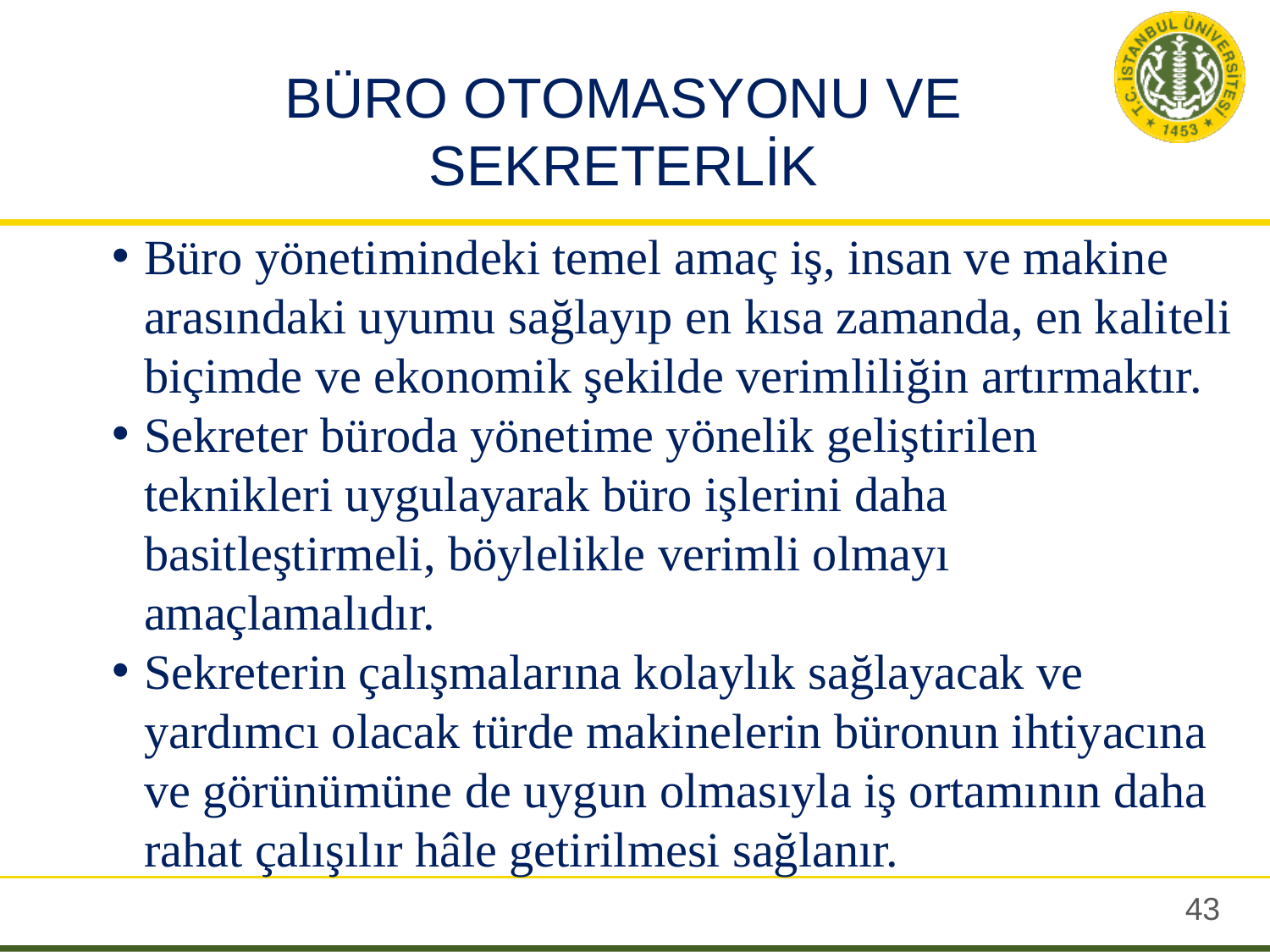

# BÜRO OTOMASYONU VE SEKRETERLİK
Büro yönetimindeki temel amaç iş, insan ve makine arasındaki uyumu sağlayıp en kısa zamanda, en kaliteli biçimde ve ekonomik şekilde verimliliğin artırmaktır.
Sekreter büroda yönetime yönelik geliştirilen teknikleri uygulayarak büro işlerini daha basitleştirmeli, böylelikle verimli olmayı amaçlamalıdır.
Sekreterin çalışmalarına kolaylık sağlayacak ve yardımcı olacak türde makinelerin büronun ihtiyacına ve görünümüne de uygun olmasıyla iş ortamının daha rahat çalışılır hâle getirilmesi sağlanır.
43